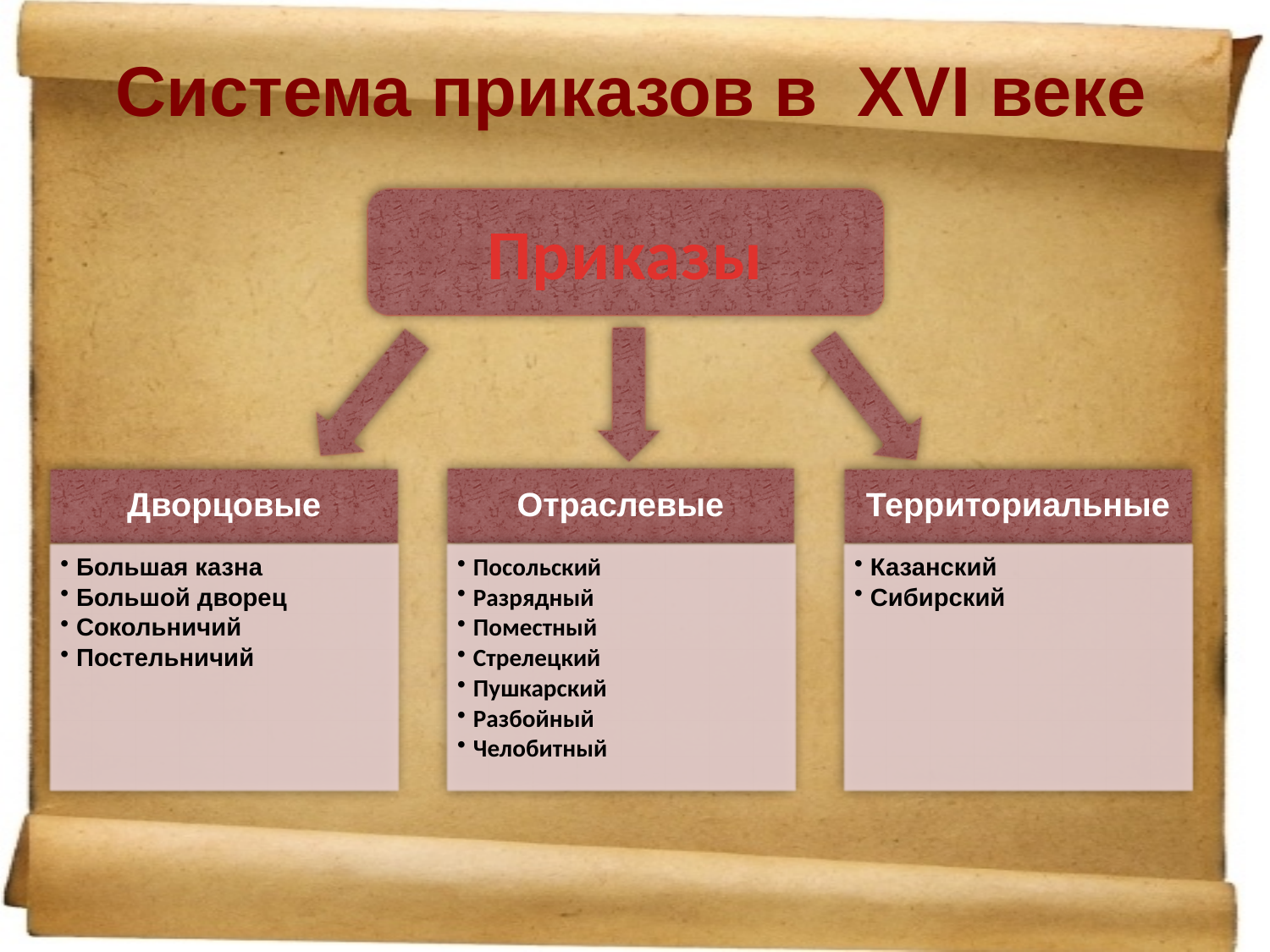

# Система приказов в  ΧVI веке
Приказы

Дворцовые
Большая казна
Большой дворец
Сокольничий
Постельничий
Отраслевые
Посольский
Разрядный
Поместный
Стрелецкий
Пушкарский
Разбойный
Челобитный
Территориальные
Казанский
Сибирский